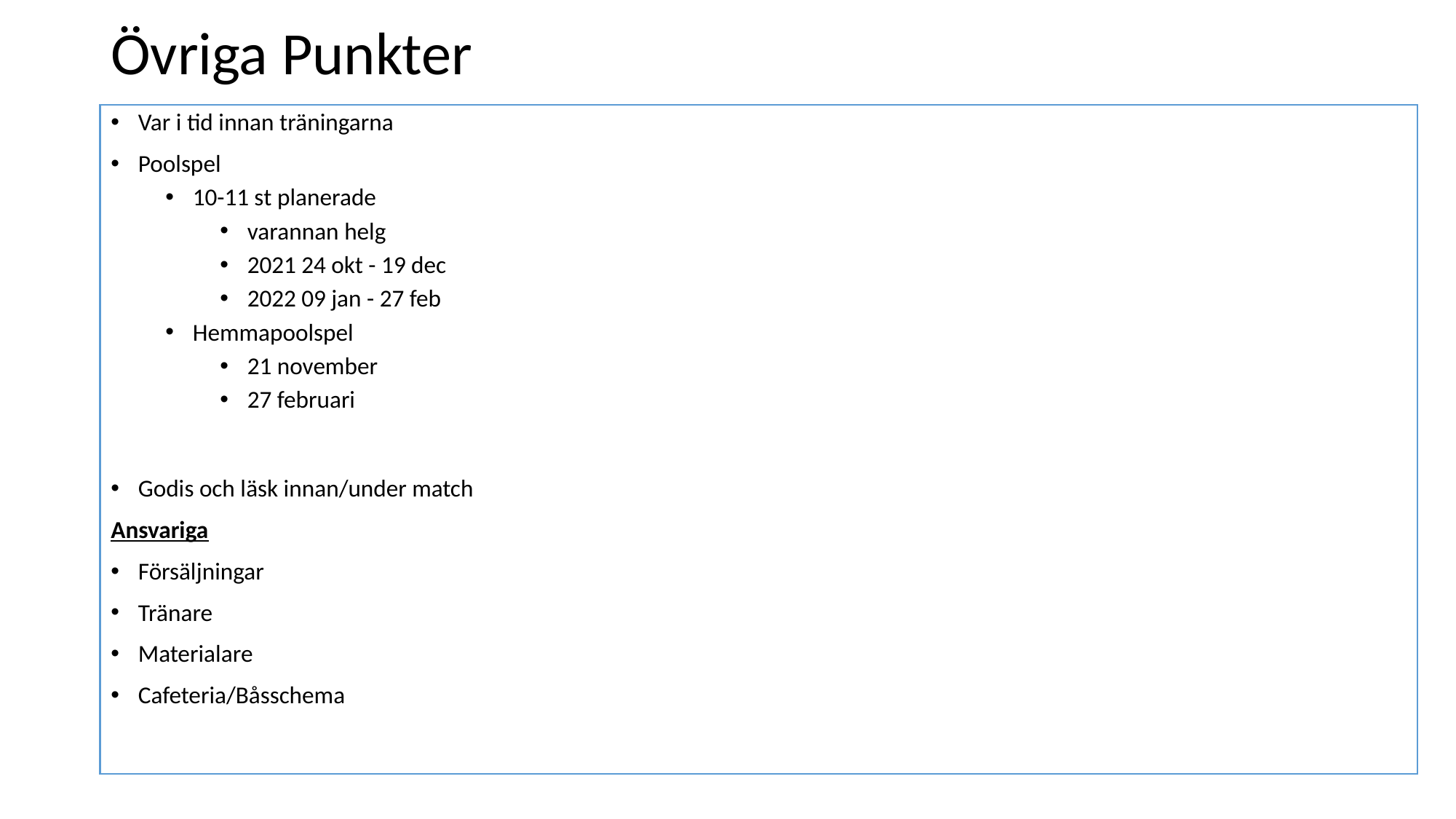

# Övriga Punkter
Var i tid innan träningarna
Poolspel
10-11 st planerade
varannan helg
2021 24 okt - 19 dec
2022 09 jan - 27 feb
Hemmapoolspel
21 november
27 februari

Godis och läsk innan/under match
Ansvariga
Försäljningar
Tränare
Materialare
Cafeteria/Båsschema